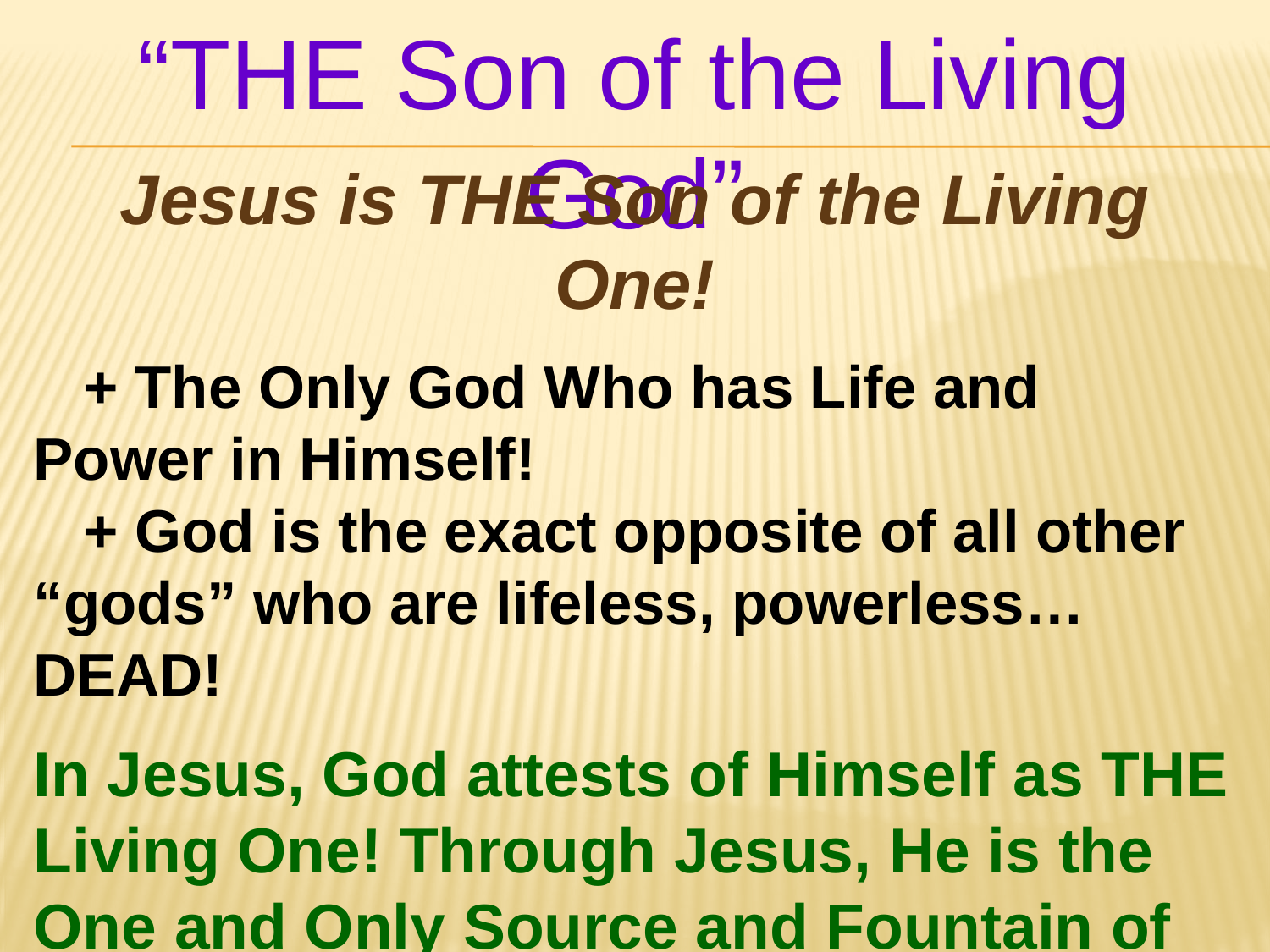

“THE Son of the Living God”
Jesus is THE Son of the Living One!

   + The Only God Who has Life and Power in Himself!
   + God is the exact opposite of all other “gods” who are lifeless, powerless…DEAD!

In Jesus, God attests of Himself as THE Living One! Through Jesus, He is the One and Only Source and Fountain of Life for sinful man.